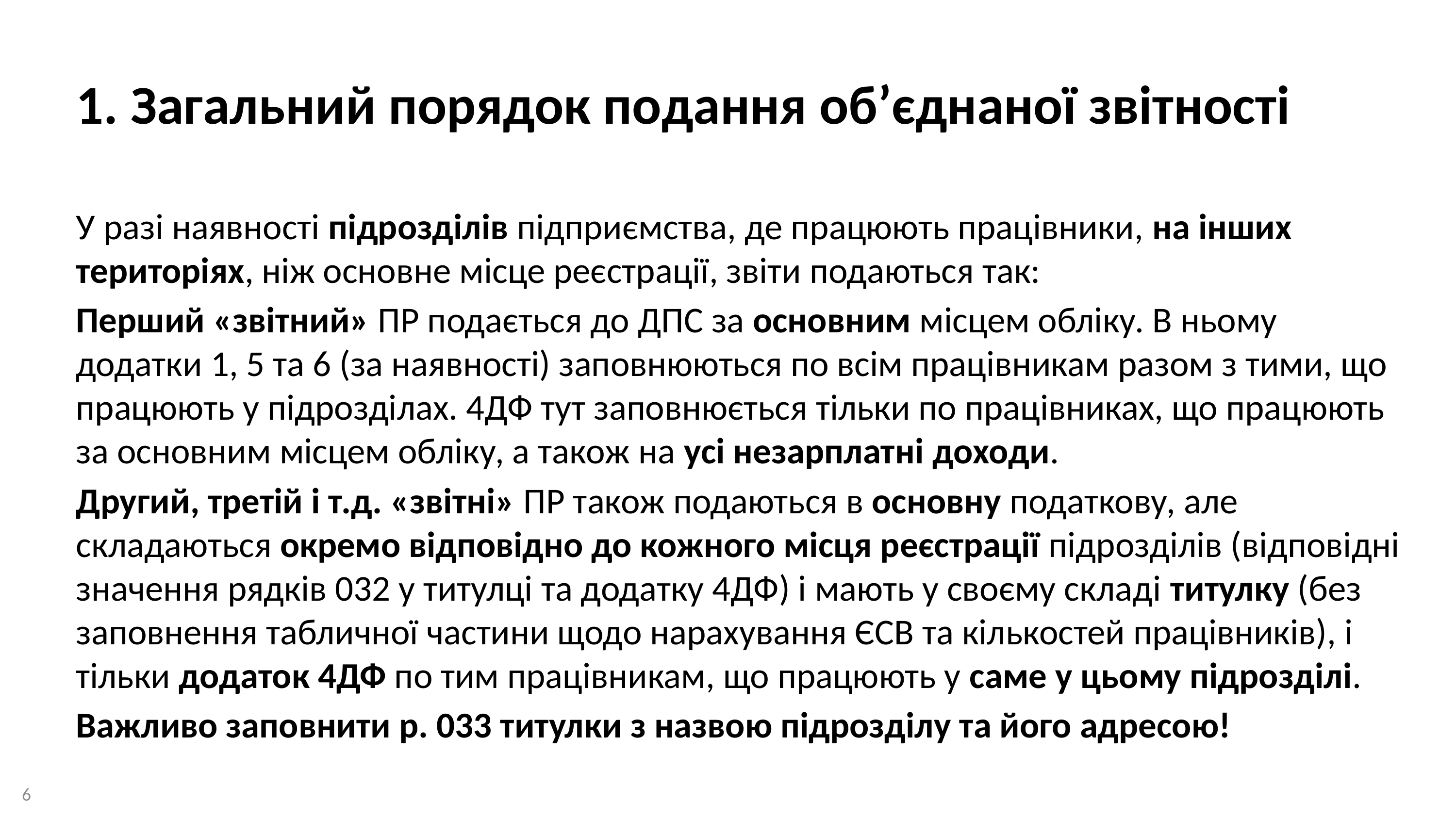

1. Загальний порядок подання об’єднаної звітності
У разі наявності підрозділів підприємства, де працюють працівники, на інших територіях, ніж основне місце реєстрації, звіти подаються так:
Перший «звітний» ПР подається до ДПС за основним місцем обліку. В ньому додатки 1, 5 та 6 (за наявності) заповнюються по всім працівникам разом з тими, що працюють у підрозділах. 4ДФ тут заповнюється тільки по працівниках, що працюють за основним місцем обліку, а також на усі незарплатні доходи.
Другий, третій і т.д. «звітні» ПР також подаються в основну податкову, але складаються окремо відповідно до кожного місця реєстрації підрозділів (відповідні значення рядків 032 у титулці та додатку 4ДФ) і мають у своєму складі титулку (без заповнення табличної частини щодо нарахування ЄСВ та кількостей працівників), і тільки додаток 4ДФ по тим працівникам, що працюють у саме у цьому підрозділі.
Важливо заповнити р. 033 титулки з назвою підрозділу та його адресою!
6